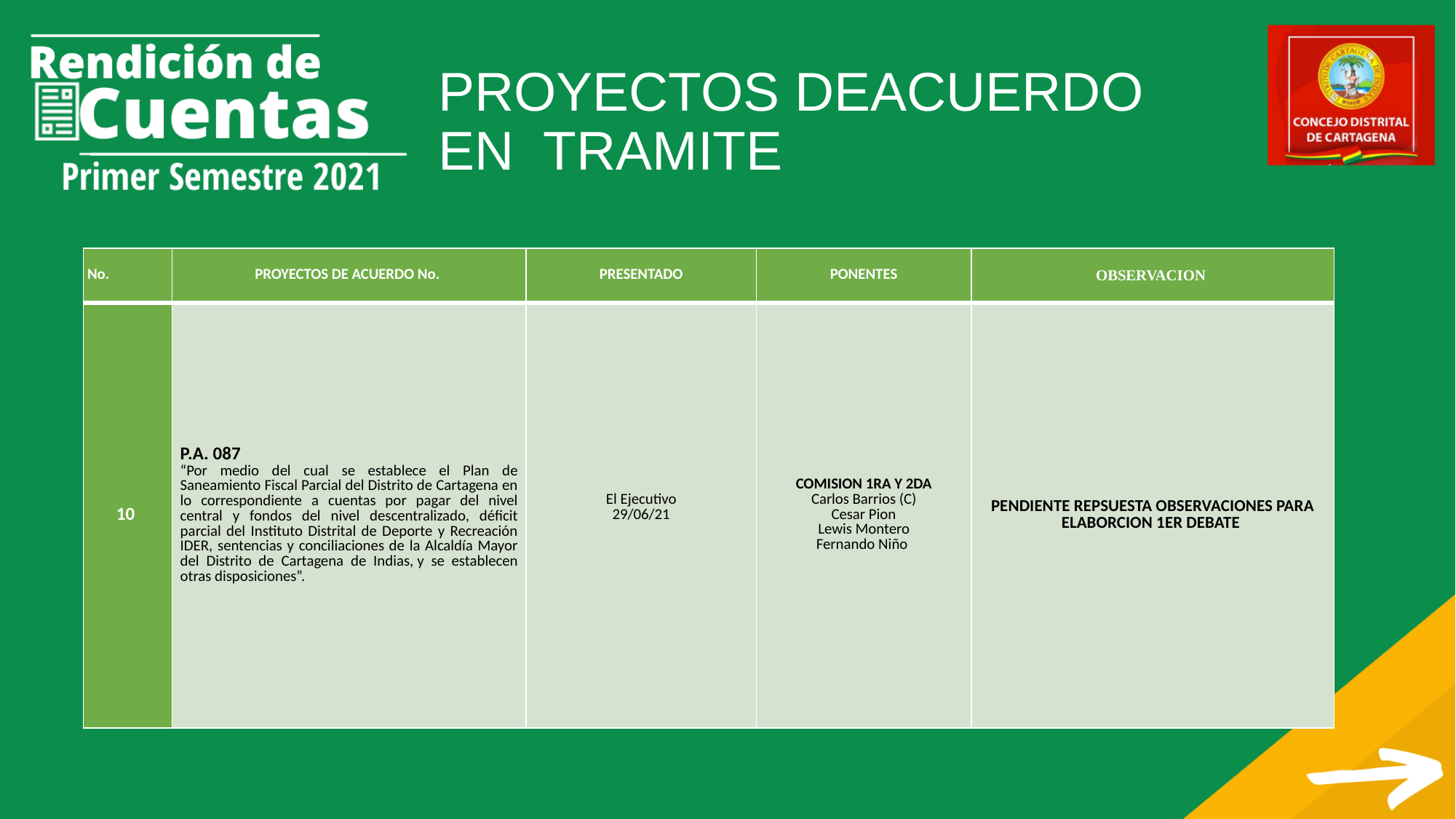

# PROYECTOS DEACUERDO EN  TRAMITE
| No. | PROYECTOS DE ACUERDO No. | PRESENTADO | PONENTES | OBSERVACION |
| --- | --- | --- | --- | --- |
| 10 | P.A. 087 “Por medio del cual se establece el Plan de Saneamiento Fiscal Parcial del Distrito de Cartagena en lo correspondiente a cuentas por pagar del nivel central y fondos del nivel descentralizado, déficit parcial del Instituto Distrital de Deporte y Recreación IDER, sentencias y conciliaciones de la Alcaldía Mayor del Distrito de Cartagena de Indias, y se establecen otras disposiciones”. | El Ejecutivo 29/06/21 | COMISION 1RA Y 2DA Carlos Barrios (C) Cesar Pion Lewis Montero Fernando Niño | PENDIENTE REPSUESTA OBSERVACIONES PARA ELABORCION 1ER DEBATE |